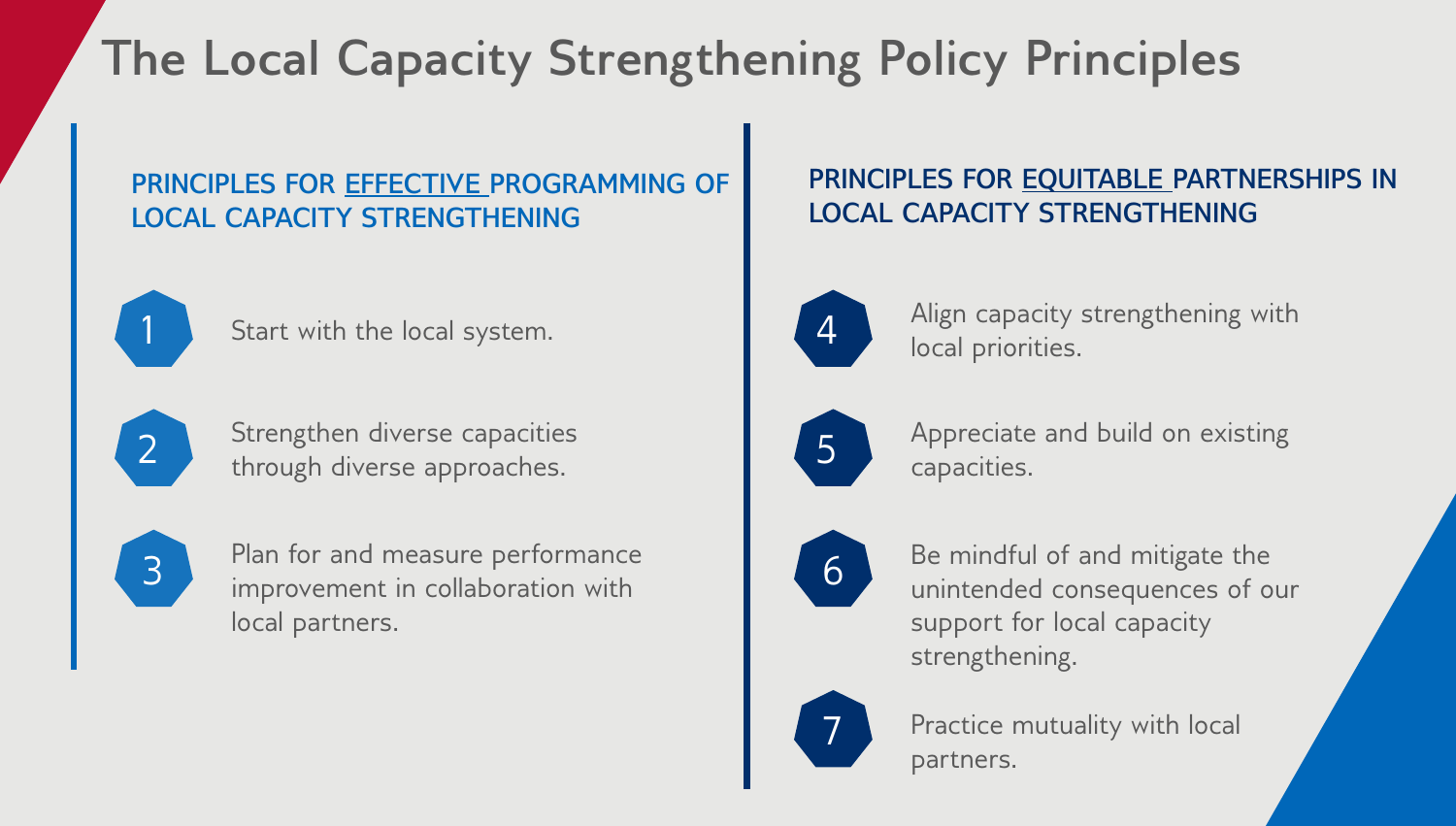

The Local Capacity Strengthening Policy Principles
PRINCIPLES FOR EQUITABLE PARTNERSHIPS IN LOCAL CAPACITY STRENGTHENING
PRINCIPLES FOR EFFECTIVE PROGRAMMING OF LOCAL CAPACITY STRENGTHENING
Align capacity strengthening with local priorities.
1
4
Start with the local system.
Strengthen diverse capacities
through diverse approaches.
Appreciate and build on existing capacities.
2
5
Plan for and measure performance improvement in collaboration with local partners.
Be mindful of and mitigate the unintended consequences of our support for local capacity strengthening.
3
6
7
Practice mutuality with local
partners.